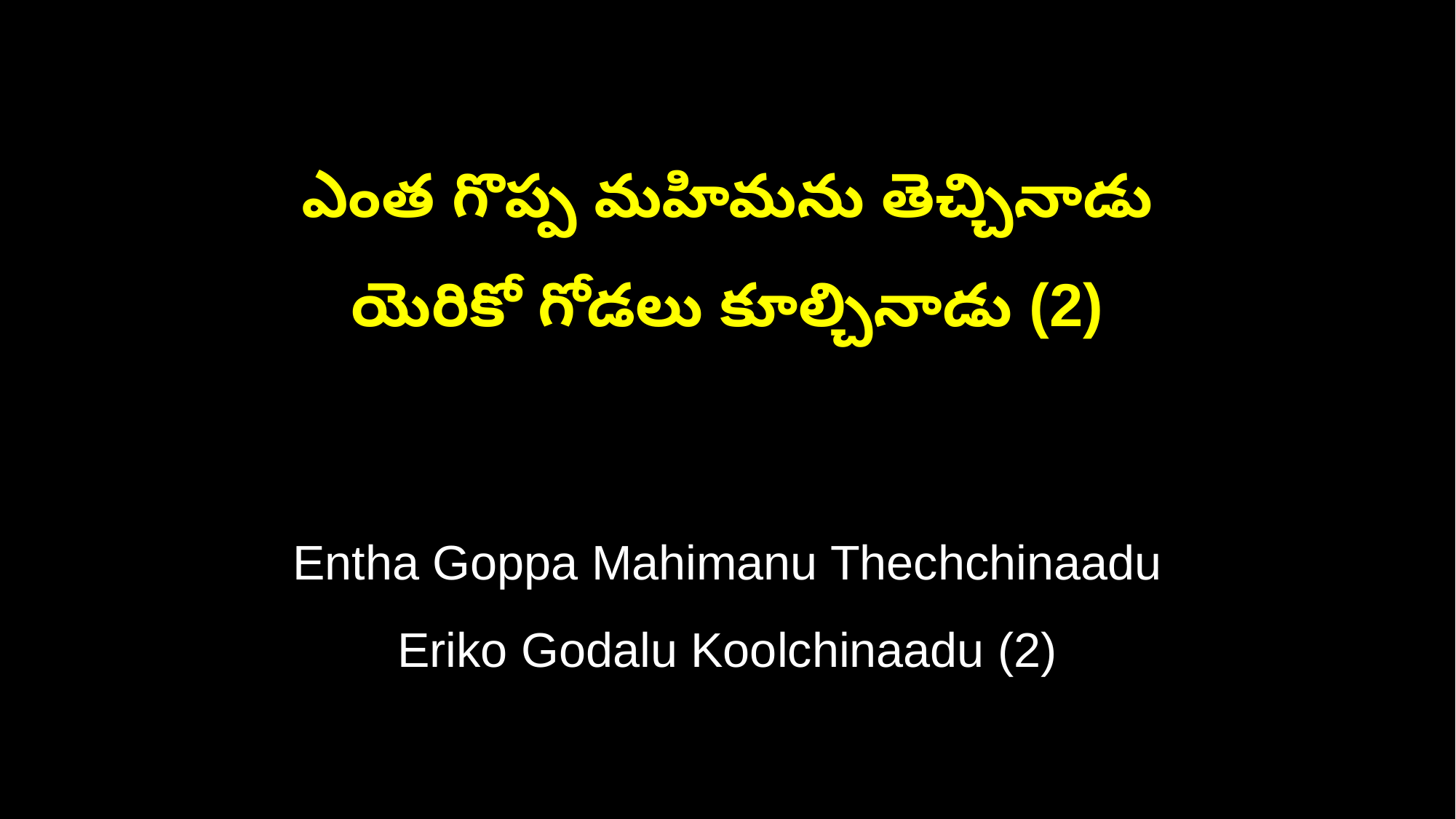

ఎంత గొప్ప మహిమను తెచ్చినాడు
యెరికో గోడలు కూల్చినాడు (2)
Entha Goppa Mahimanu Thechchinaadu
Eriko Godalu Koolchinaadu (2)